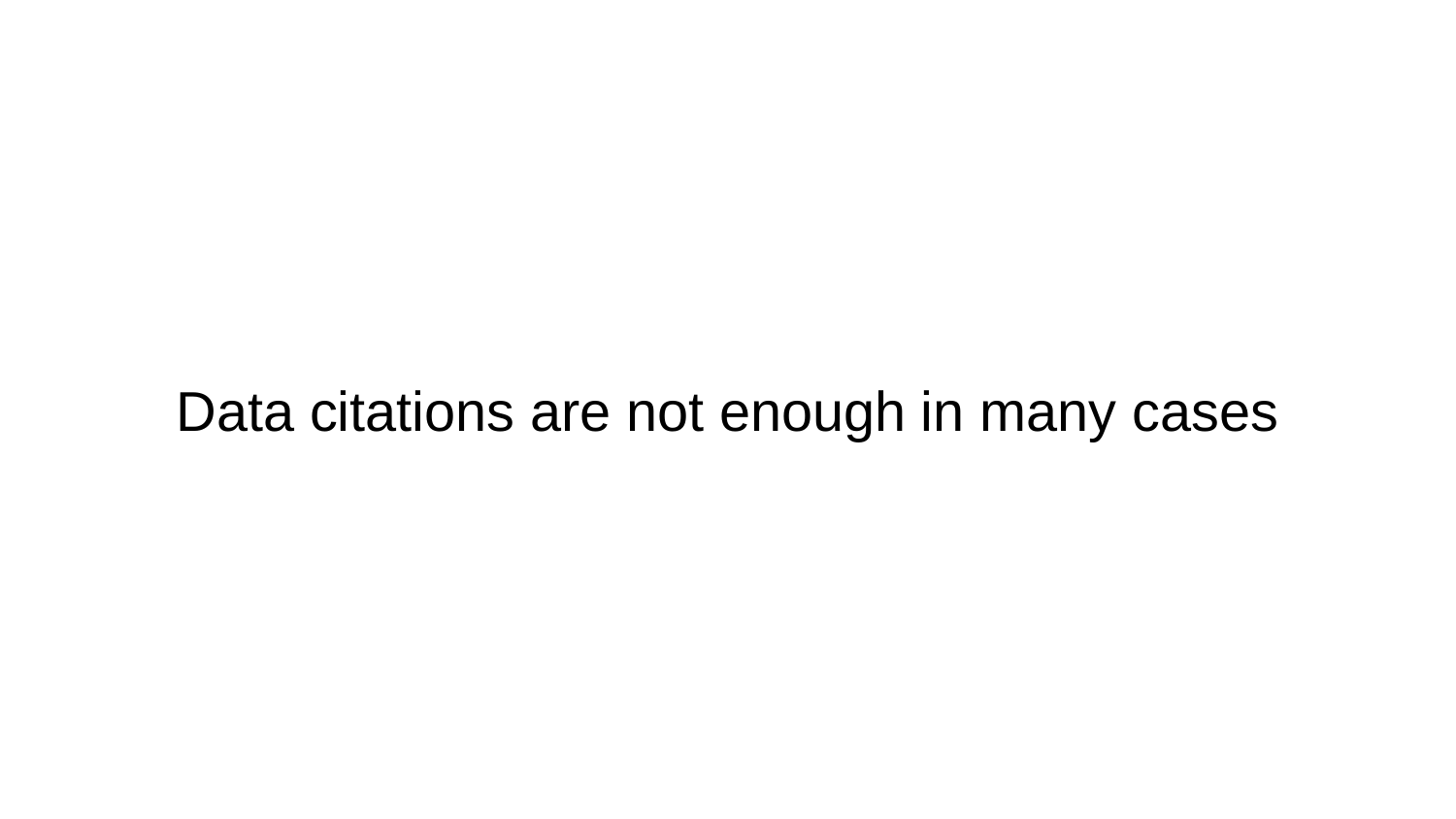

# Data citations are not enough in many cases